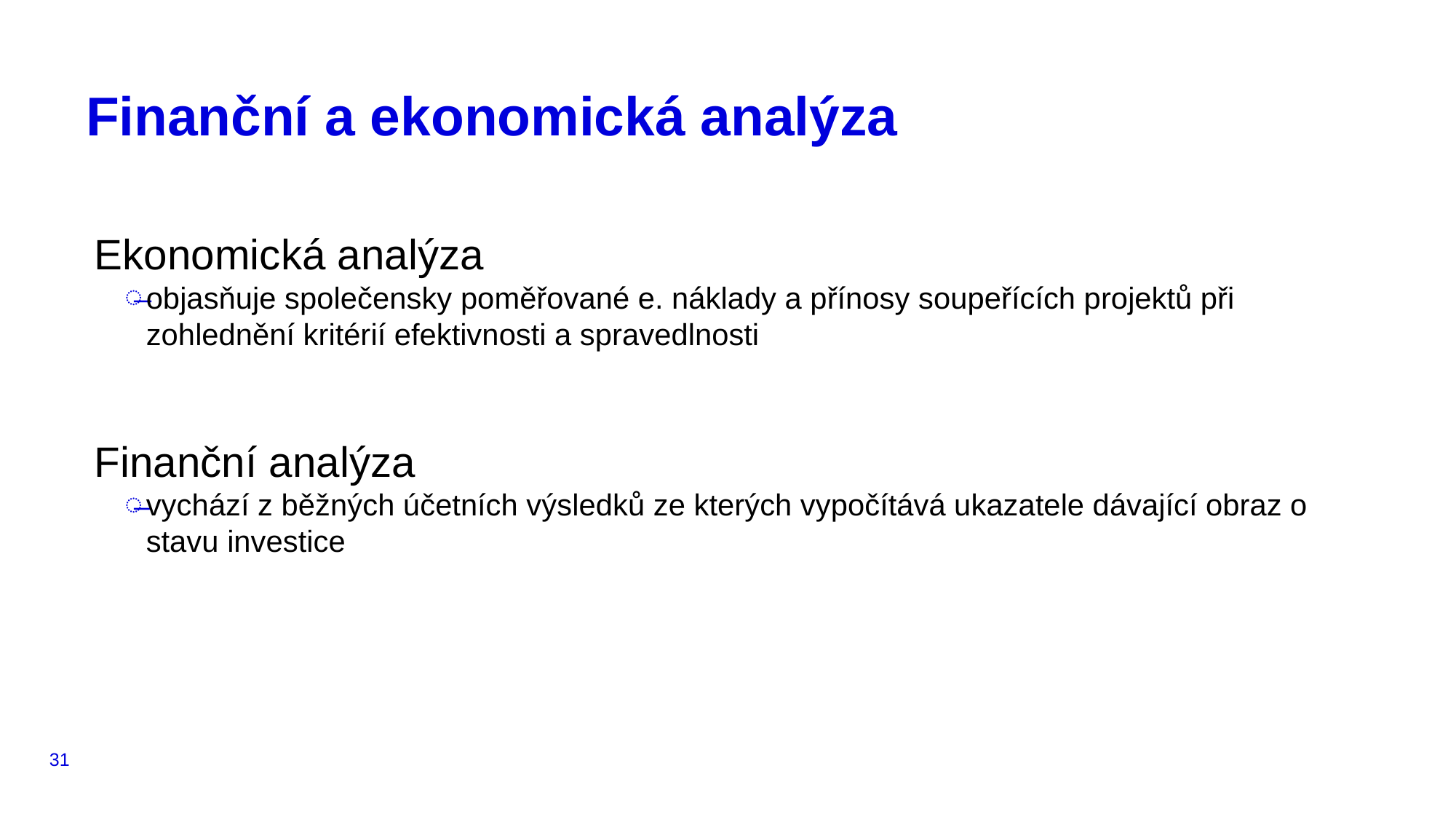

# Finanční a ekonomická analýza
Ekonomická analýza
objasňuje společensky poměřované e. náklady a přínosy soupeřících projektů při zohlednění kritérií efektivnosti a spravedlnosti

Finanční analýza
vychází z běžných účetních výsledků ze kterých vypočítává ukazatele dávající obraz o stavu investice

31